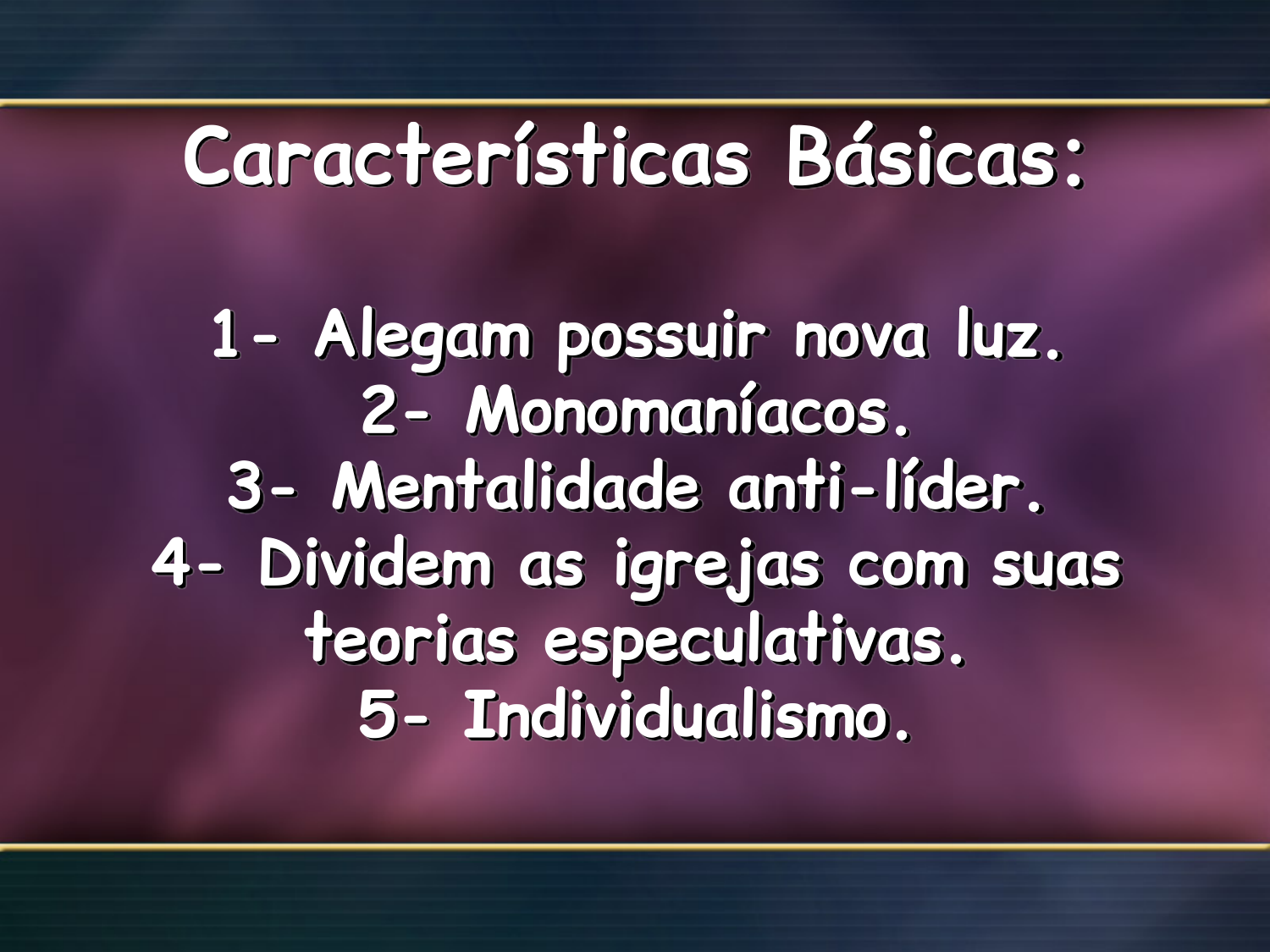

# Características Básicas: 1- Alegam possuir nova luz. 2- Monomaníacos. 3- Mentalidade anti-líder. 4- Dividem as igrejas com suas teorias especulativas. 5- Individualismo.